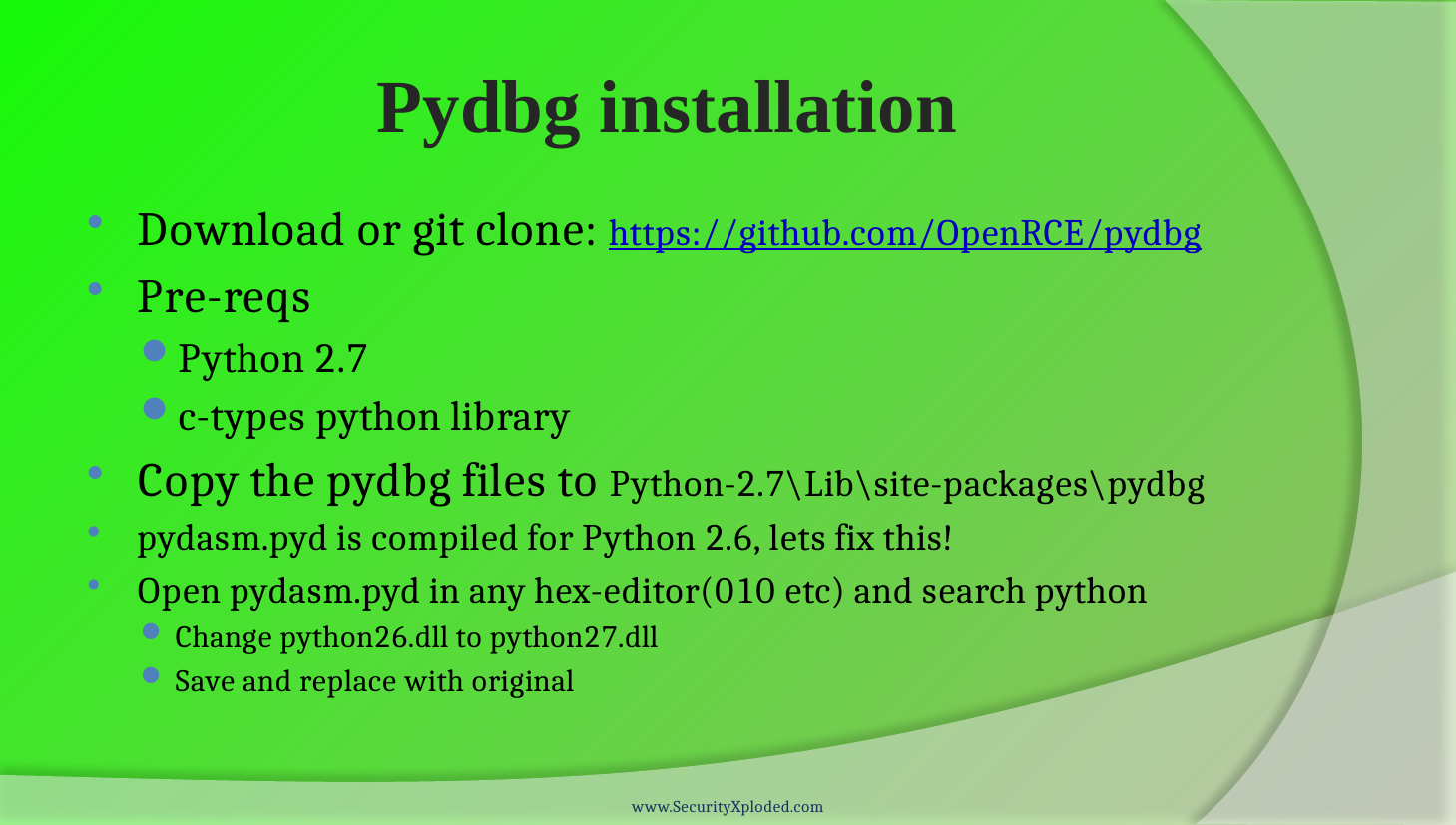

# Pydbg installation
Download or git clone: https://github.com/OpenRCE/pydbg
Pre-reqs
Python 2.7
c-types python library
Copy the pydbg files to Python-2.7\Lib\site-packages\pydbg
pydasm.pyd is compiled for Python 2.6, lets fix this!
Open pydasm.pyd in any hex-editor(010 etc) and search python
Change python26.dll to python27.dll
Save and replace with original
www.SecurityXploded.com